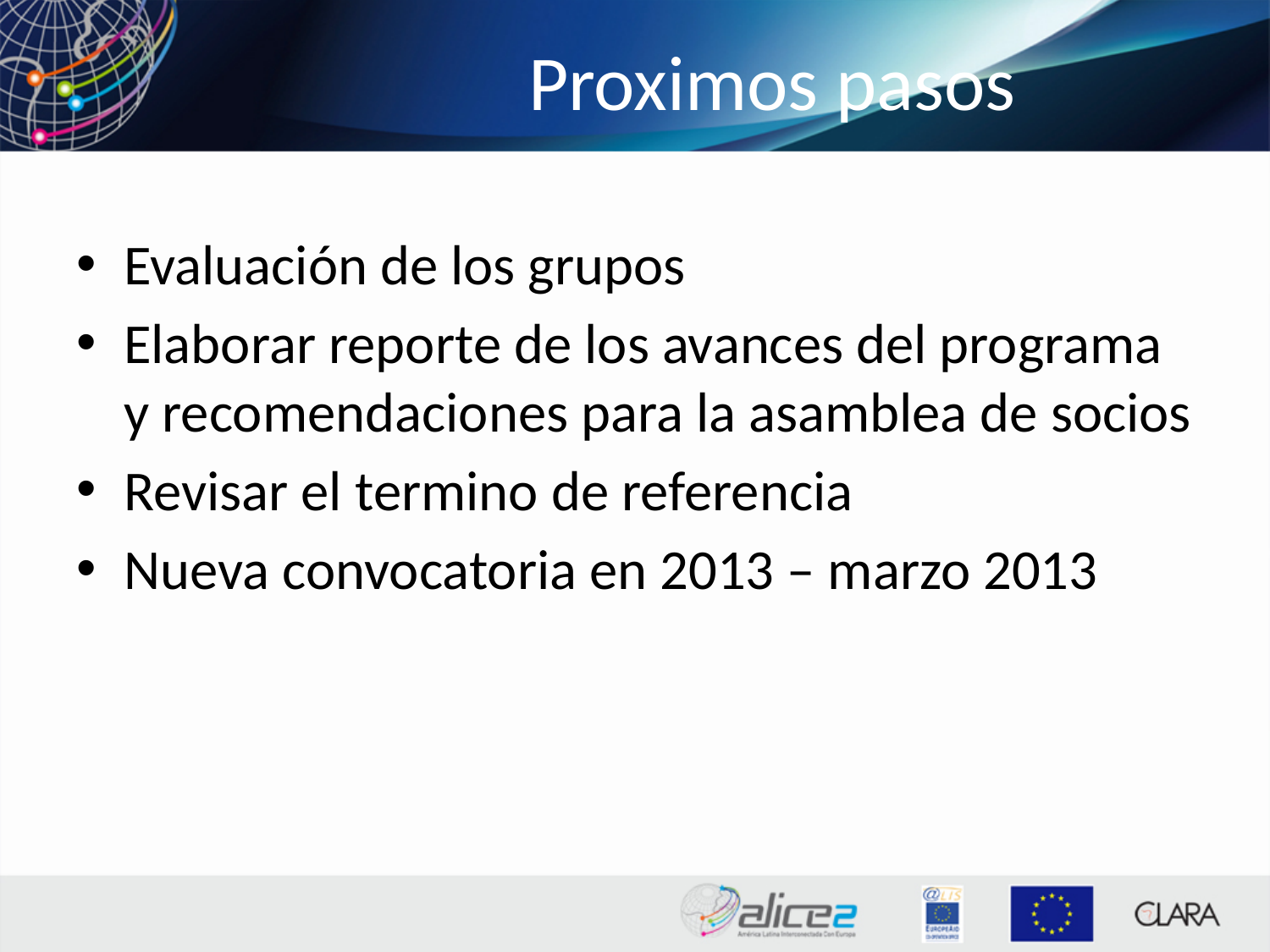

# Proximos pasos
Evaluación de los grupos
Elaborar reporte de los avances del programa y recomendaciones para la asamblea de socios
Revisar el termino de referencia
Nueva convocatoria en 2013 – marzo 2013